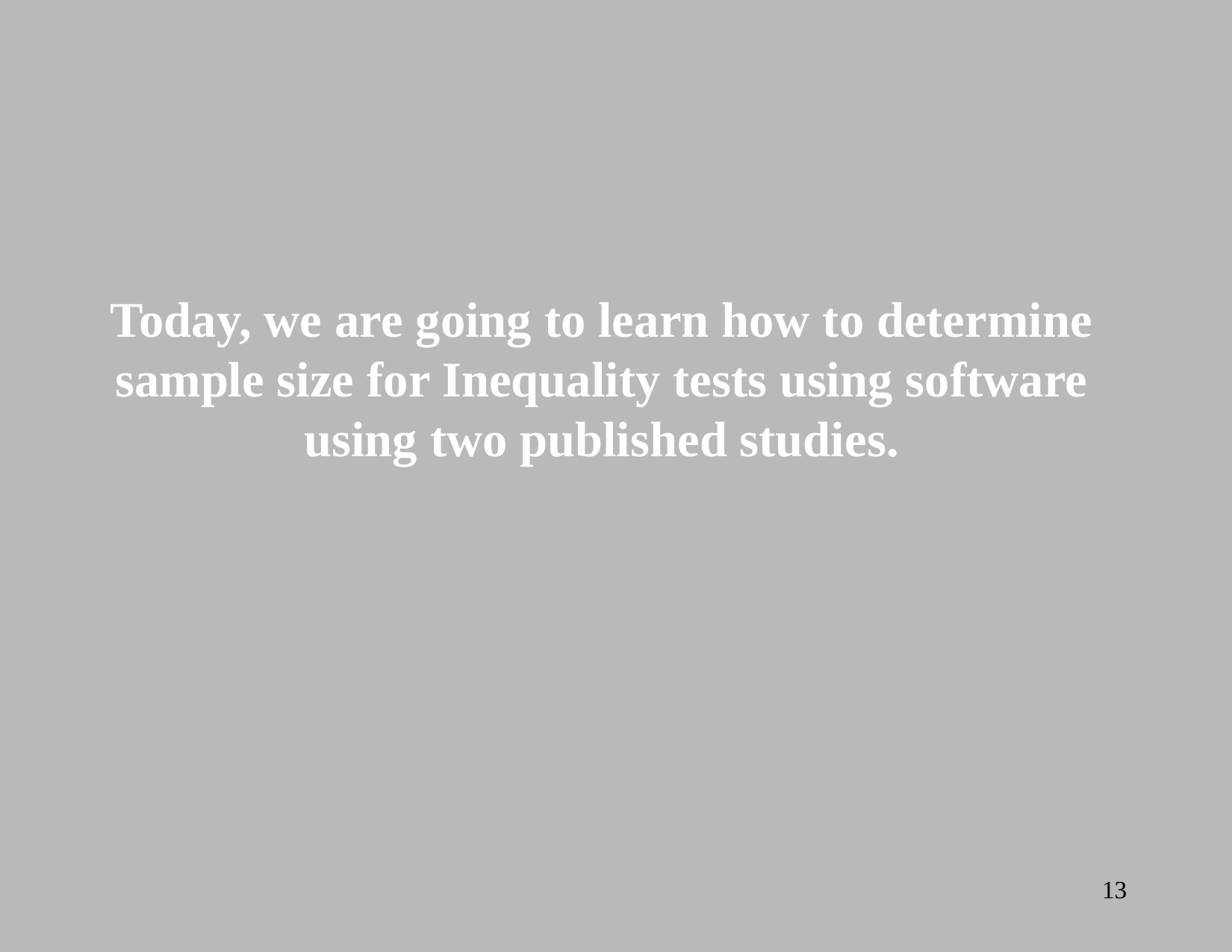

# Today, we are going to learn how to determine sample size for Inequality tests using software using two published studies.

13